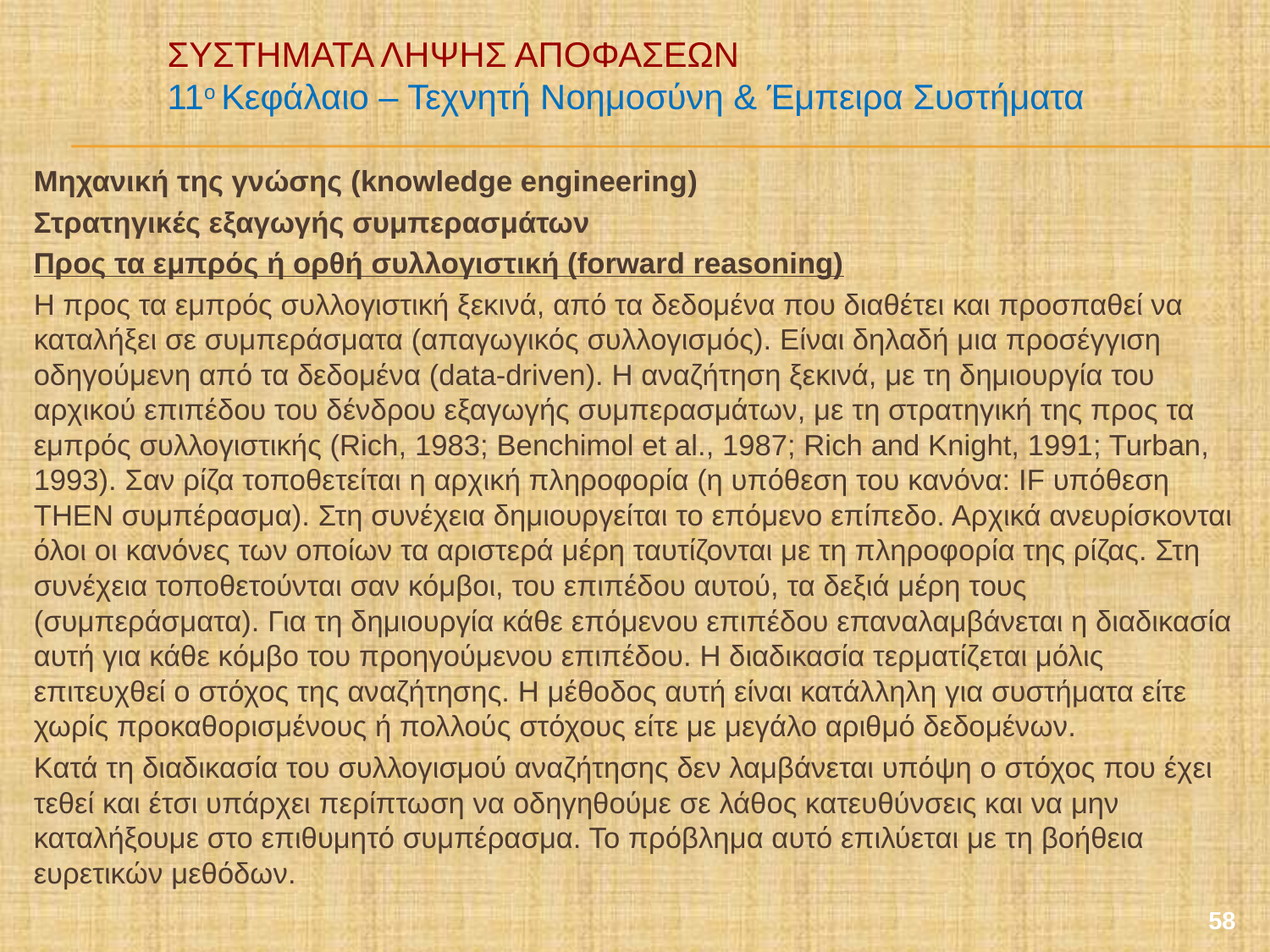

# ΣΥΣΤΗΜΑΤΑ ΛΗΨΗΣ ΑΠΟΦΑΣΕΩΝ 11ο Κεφάλαιο – Τεχνητή Νοημοσύνη & Έμπειρα Συστήματα
Μηχανική της γνώσης (knowledge engineering)
Στρατηγικές εξαγωγής συμπερασμάτων
Προς τα εμπρός ή ορθή συλλογιστική (forward reasoning)
Η προς τα εμπρός συλλογιστική ξεκινά, από τα δεδομένα που διαθέτει και προσπαθεί να καταλήξει σε συμπεράσματα (απαγωγικός συλλογισμός). Είναι δηλαδή μια προσέγγιση οδηγούμενη από τα δεδομένα (data-driven). Η αναζήτηση ξεκινά, με τη δημιουργία του αρχικού επιπέδου του δένδρου εξαγωγής συμπερασμάτων, με τη στρατηγική της προς τα εμπρός συλλογιστικής (Rich, 1983; Benchimol et al., 1987; Rich and Knight, 1991; Turban, 1993). Σαν ρίζα τοποθετείται η αρχική πληροφορία (η υπόθεση του κανόνα: IF υπόθεση ΤΗΕΝ συμπέρασμα). Στη συνέχεια δημιουργείται το επόμενο επίπεδο. Αρχικά ανευρίσκονται όλοι οι κανόνες των οποίων τα αριστερά μέρη ταυτίζονται με τη πληροφορία της ρίζας. Στη συνέχεια τοποθετούνται σαν κόμβοι, του επιπέδου αυτού, τα δεξιά μέρη τους (συμπεράσματα). Για τη δημιουργία κάθε επόμενου επιπέδου επαναλαμβάνεται η διαδικασία αυτή για κάθε κόμβο του προηγούμενου επιπέδου. Η διαδικασία τερματίζεται μόλις επιτευχθεί ο στόχος της αναζήτησης. Η μέθοδος αυτή είναι κατάλληλη για συστήματα είτε χωρίς προκαθορισμένους ή πολλούς στόχους είτε με μεγάλο αριθμό δεδομένων.
Κατά τη διαδικασία του συλλογισμού αναζήτησης δεν λαμβάνεται υπόψη o στόχος που έχει τεθεί και έτσι υπάρχει περίπτωση να οδηγηθούμε σε λάθος κατευθύνσεις και να μην καταλήξουμε στο επιθυμητό συμπέρασμα. Το πρόβλημα αυτό επιλύεται με τη βοήθεια ευρετικών μεθόδων.

58